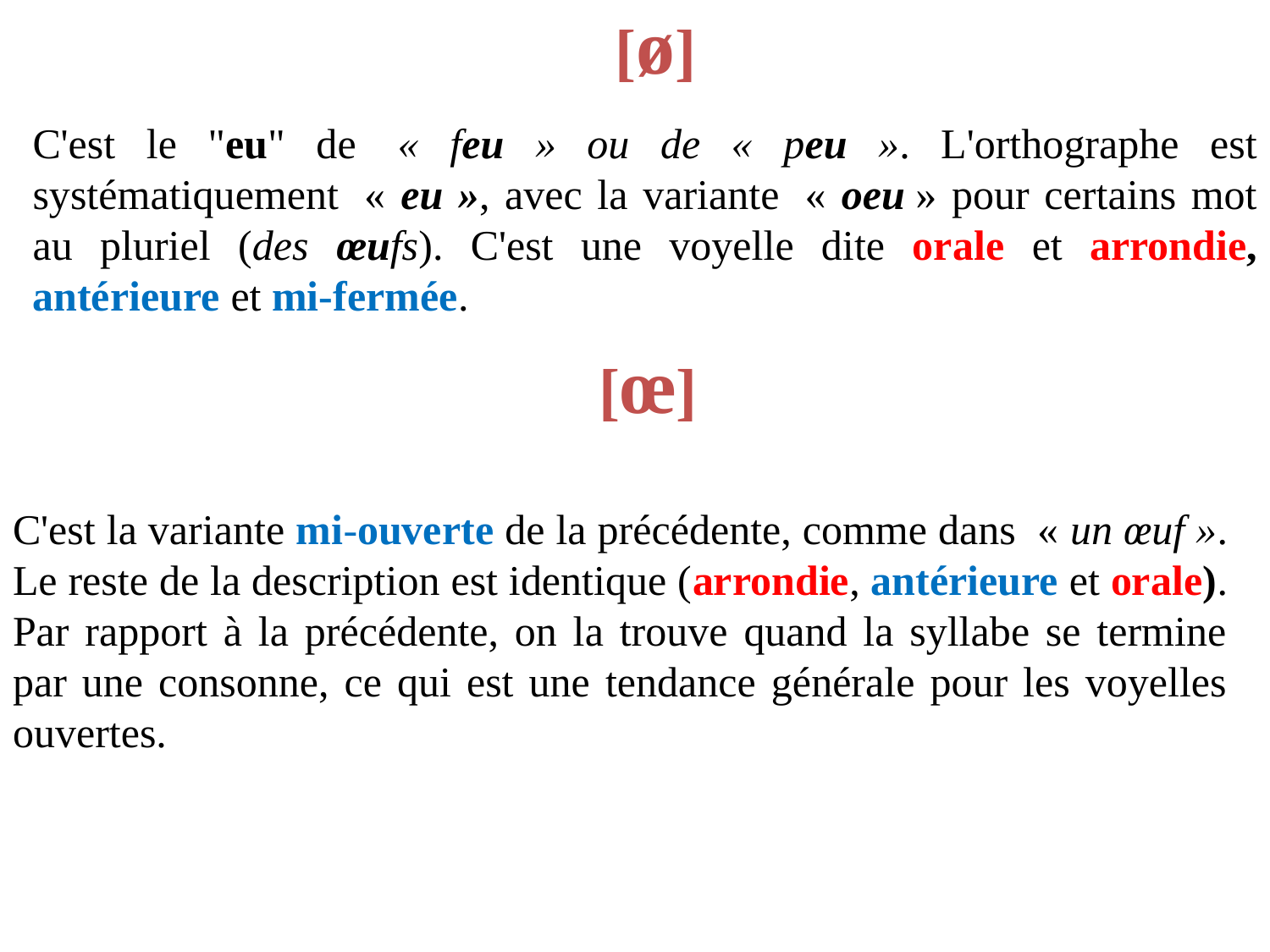

[ø]
C'est le "eu" de  « feu » ou de « peu ». L'orthographe est systématiquement  « eu », avec la variante  « oeu » pour certains mot au pluriel (des œufs). C'est une voyelle dite orale et arrondie, antérieure et mi-fermée.
[œ]
C'est la variante mi-ouverte de la précédente, comme dans  « un œuf ». Le reste de la description est identique (arrondie, antérieure et orale). Par rapport à la précédente, on la trouve quand la syllabe se termine par une consonne, ce qui est une tendance générale pour les voyelles ouvertes.